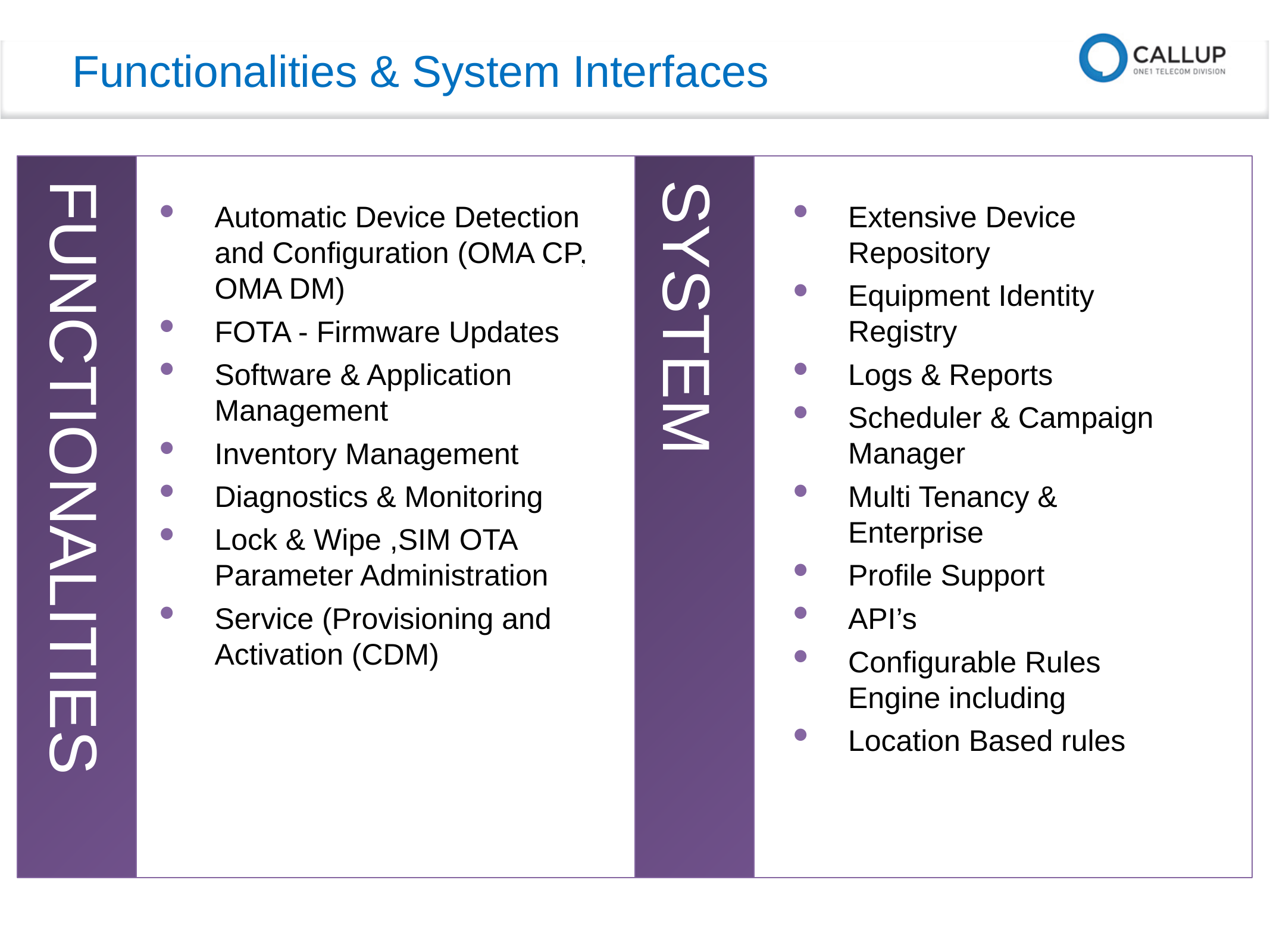

# Functionalities & System Interfaces

Extensive Device Repository
Equipment Identity Registry
Logs & Reports
Scheduler & Campaign Manager
Multi Tenancy & Enterprise
Profile Support
API’s
Configurable Rules Engine including
Location Based rules
Automatic Device Detection and Configuration (OMA CP, OMA DM)
FOTA - Firmware Updates
Software & Application Management
Inventory Management
Diagnostics & Monitoring
Lock & Wipe ,SIM OTA Parameter Administration
Service (Provisioning and Activation (CDM)
FUNCTIONALITIES
SYSTEM INTERFACES